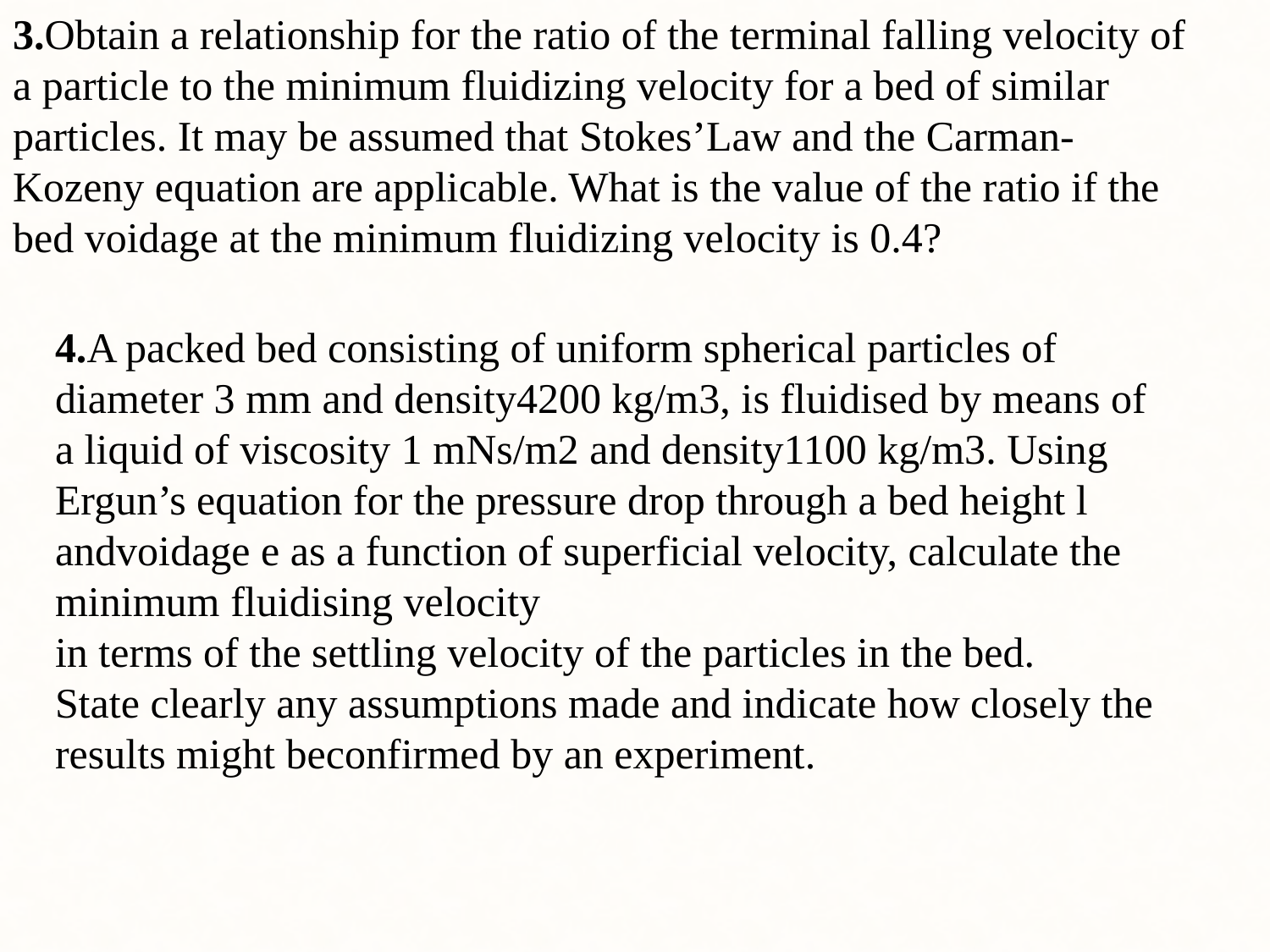

3.Obtain a relationship for the ratio of the terminal falling velocity of a particle to the minimum fluidizing velocity for a bed of similar particles. It may be assumed that Stokes’Law and the Carman-Kozeny equation are applicable. What is the value of the ratio if the bed voidage at the minimum fluidizing velocity is 0.4?
4.A packed bed consisting of uniform spherical particles of diameter 3 mm and density4200 kg/m3, is fluidised by means of a liquid of viscosity 1 mNs/m2 and density1100 kg/m3. Using Ergun’s equation for the pressure drop through a bed height l andvoidage e as a function of superficial velocity, calculate the minimum fluidising velocity
in terms of the settling velocity of the particles in the bed.
State clearly any assumptions made and indicate how closely the results might beconfirmed by an experiment.